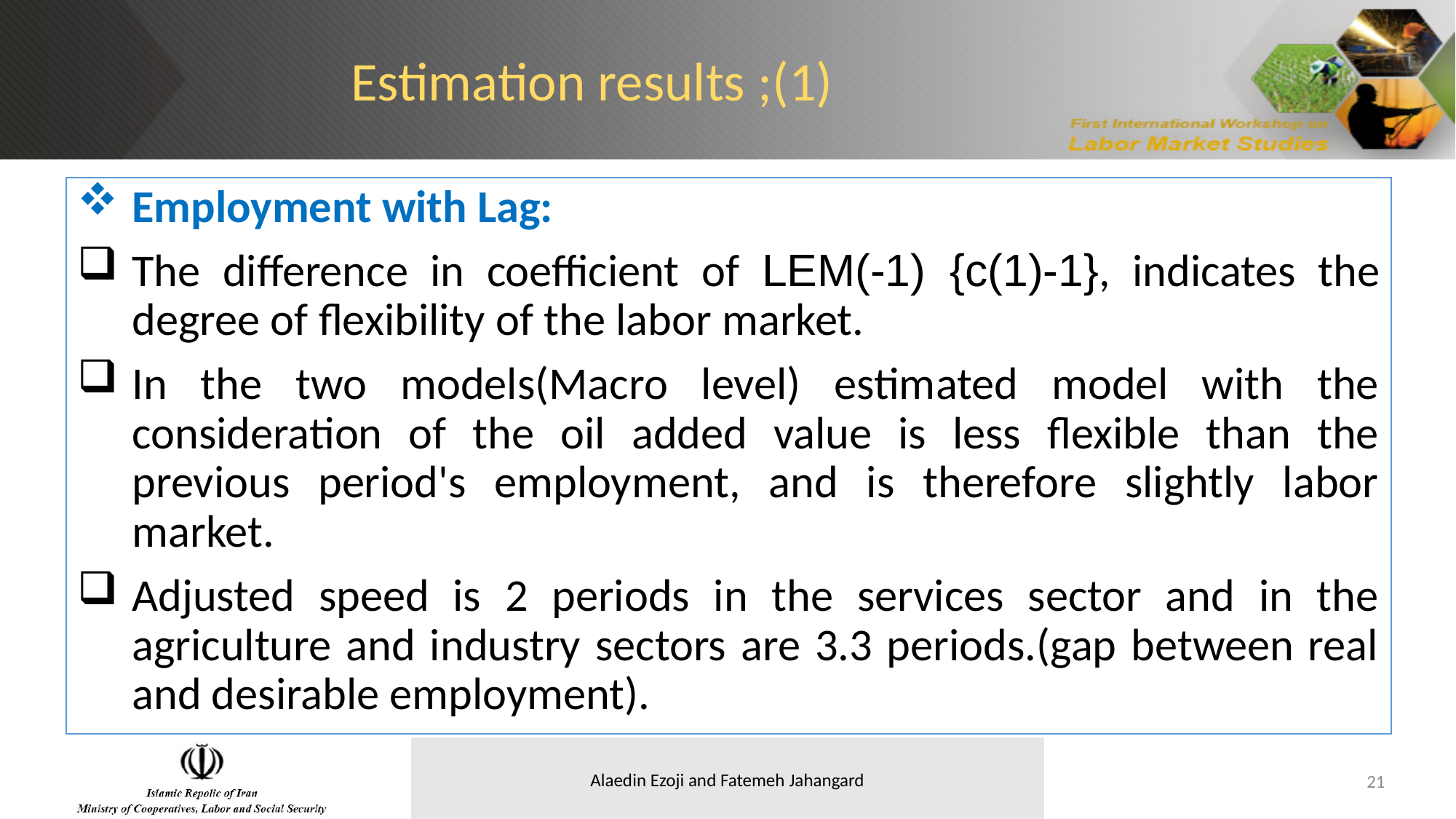

Estimation results ;(1)
Employment with Lag:
The difference in coefficient of LEM(-1) {c(1)-1}, indicates the degree of flexibility of the labor market.
In the two models(Macro level) estimated model with the consideration of the oil added value is less flexible than the previous period's employment, and is therefore slightly labor market.
Adjusted speed is 2 periods in the services sector and in the agriculture and industry sectors are 3.3 periods.(gap between real and desirable employment).
21